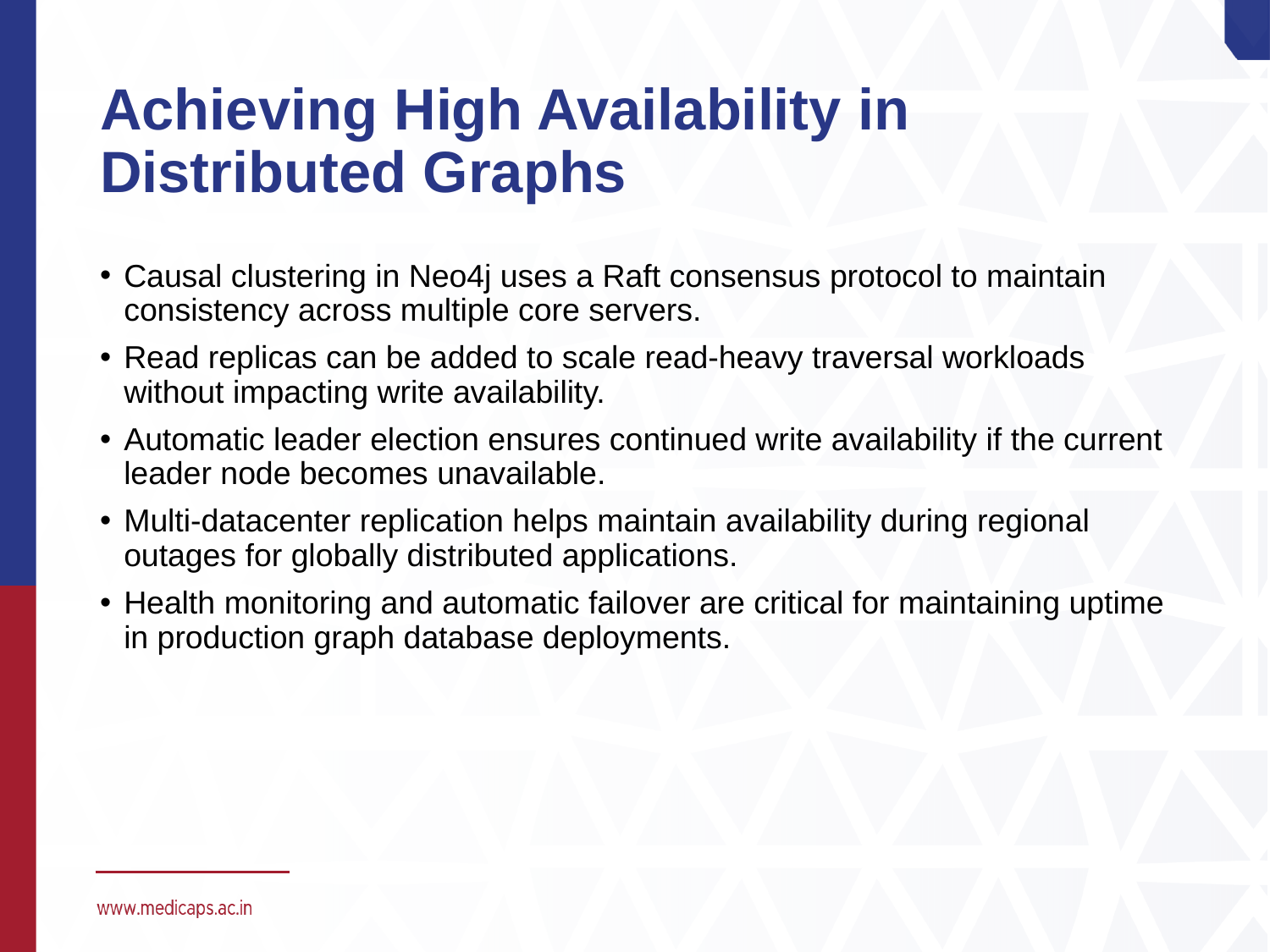

# Achieving High Availability in Distributed Graphs
Causal clustering in Neo4j uses a Raft consensus protocol to maintain consistency across multiple core servers.
Read replicas can be added to scale read-heavy traversal workloads without impacting write availability.
Automatic leader election ensures continued write availability if the current leader node becomes unavailable.
Multi-datacenter replication helps maintain availability during regional outages for globally distributed applications.
Health monitoring and automatic failover are critical for maintaining uptime in production graph database deployments.